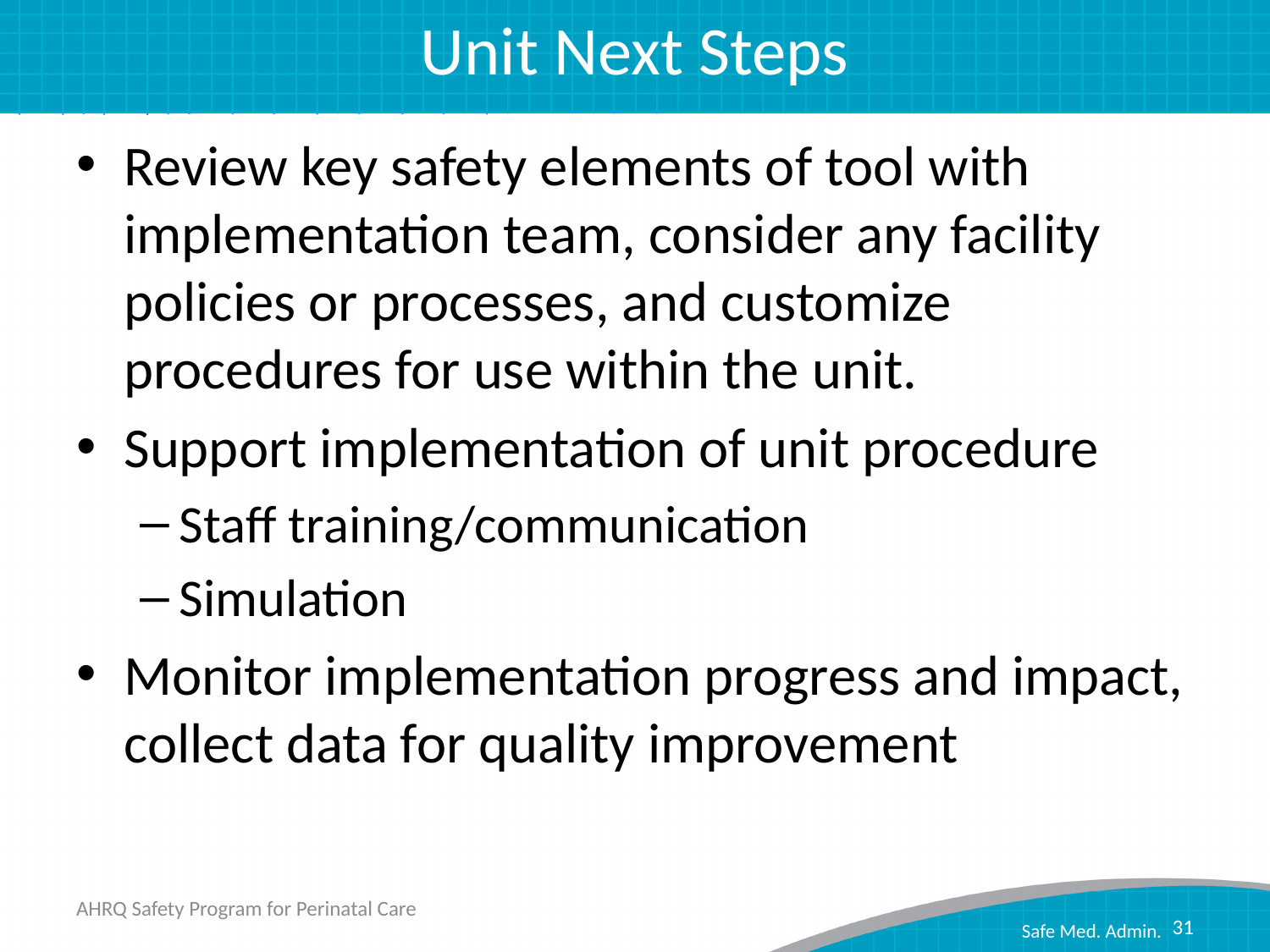

# Unit Next Steps
Review key safety elements of tool with implementation team, consider any facility policies or processes, and customize procedures for use within the unit.
Support implementation of unit procedure
Staff training/communication
Simulation
Monitor implementation progress and impact, collect data for quality improvement
AHRQ Safety Program for Perinatal Care
31